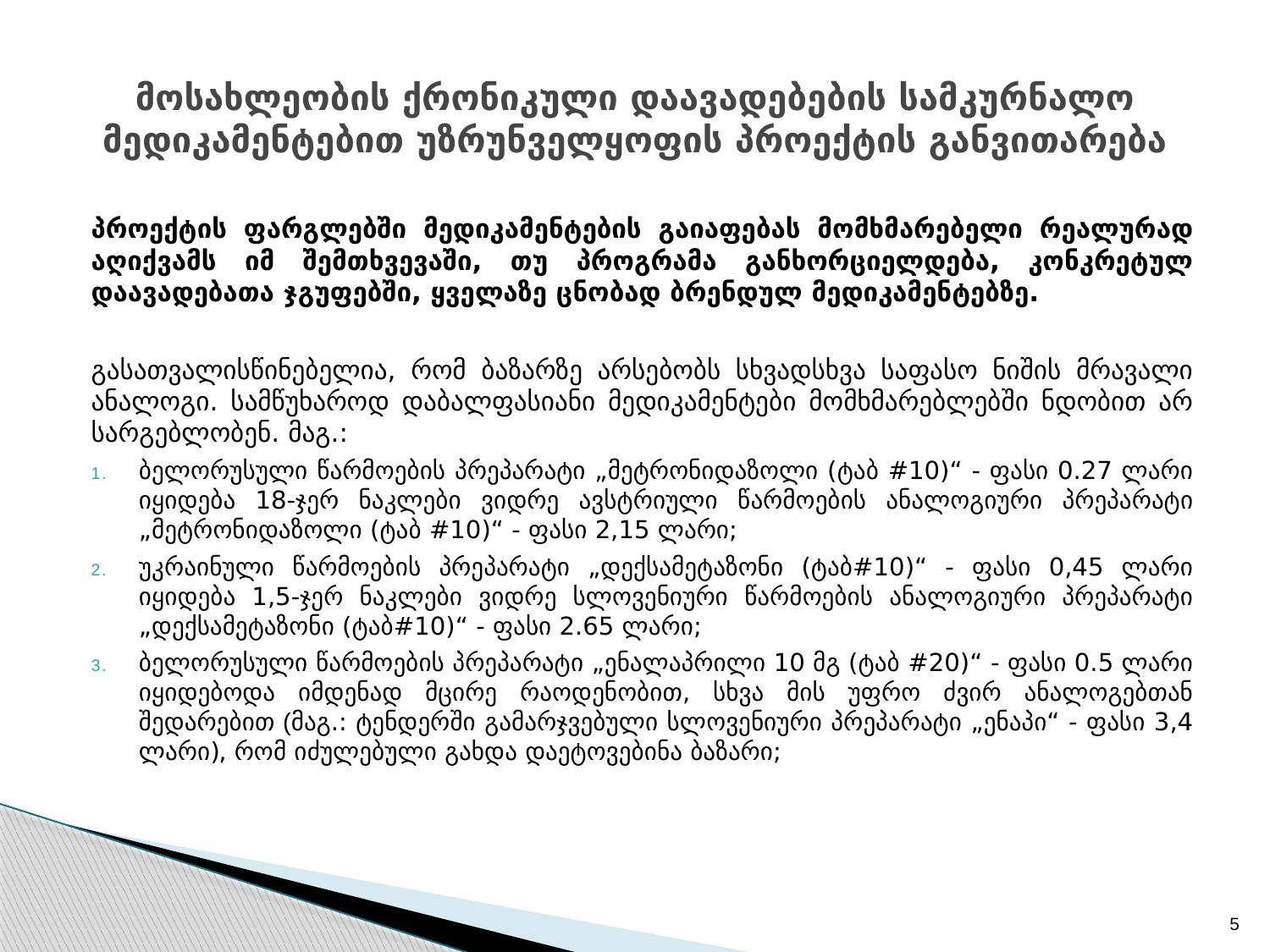

# მოსახლეობის ქრონიკული დაავადებების სამკურნალო მედიკამენტებით უზრუნველყოფის პროექტის განვითარება
პროექტის ფარგლებში მედიკამენტების გაიაფებას მომხმარებელი რეალურად აღიქვამს იმ შემთხვევაში, თუ პროგრამა განხორციელდება, კონკრეტულ დაავადებათა ჯგუფებში, ყველაზე ცნობად ბრენდულ მედიკამენტებზე.

გასათვალისწინებელია, რომ ბაზარზე არსებობს სხვადსხვა საფასო ნიშის მრავალი ანალოგი. სამწუხაროდ დაბალფასიანი მედიკამენტები მომხმარებლებში ნდობით არ სარგებლობენ. მაგ.:
ბელორუსული წარმოების პრეპარატი „მეტრონიდაზოლი (ტაბ #10)“ - ფასი 0.27 ლარი იყიდება 18-ჯერ ნაკლები ვიდრე ავსტრიული წარმოების ანალოგიური პრეპარატი „მეტრონიდაზოლი (ტაბ #10)“ - ფასი 2,15 ლარი;
უკრაინული წარმოების პრეპარატი „დექსამეტაზონი (ტაბ#10)“ - ფასი 0,45 ლარი იყიდება 1,5-ჯერ ნაკლები ვიდრე სლოვენიური წარმოების ანალოგიური პრეპარატი „დექსამეტაზონი (ტაბ#10)“ - ფასი 2.65 ლარი;
ბელორუსული წარმოების პრეპარატი „ენალაპრილი 10 მგ (ტაბ #20)“ - ფასი 0.5 ლარი იყიდებოდა იმდენად მცირე რაოდენობით, სხვა მის უფრო ძვირ ანალოგებთან შედარებით (მაგ.: ტენდერში გამარჯვებული სლოვენიური პრეპარატი „ენაპი“ - ფასი 3,4 ლარი), რომ იძულებული გახდა დაეტოვებინა ბაზარი;

5